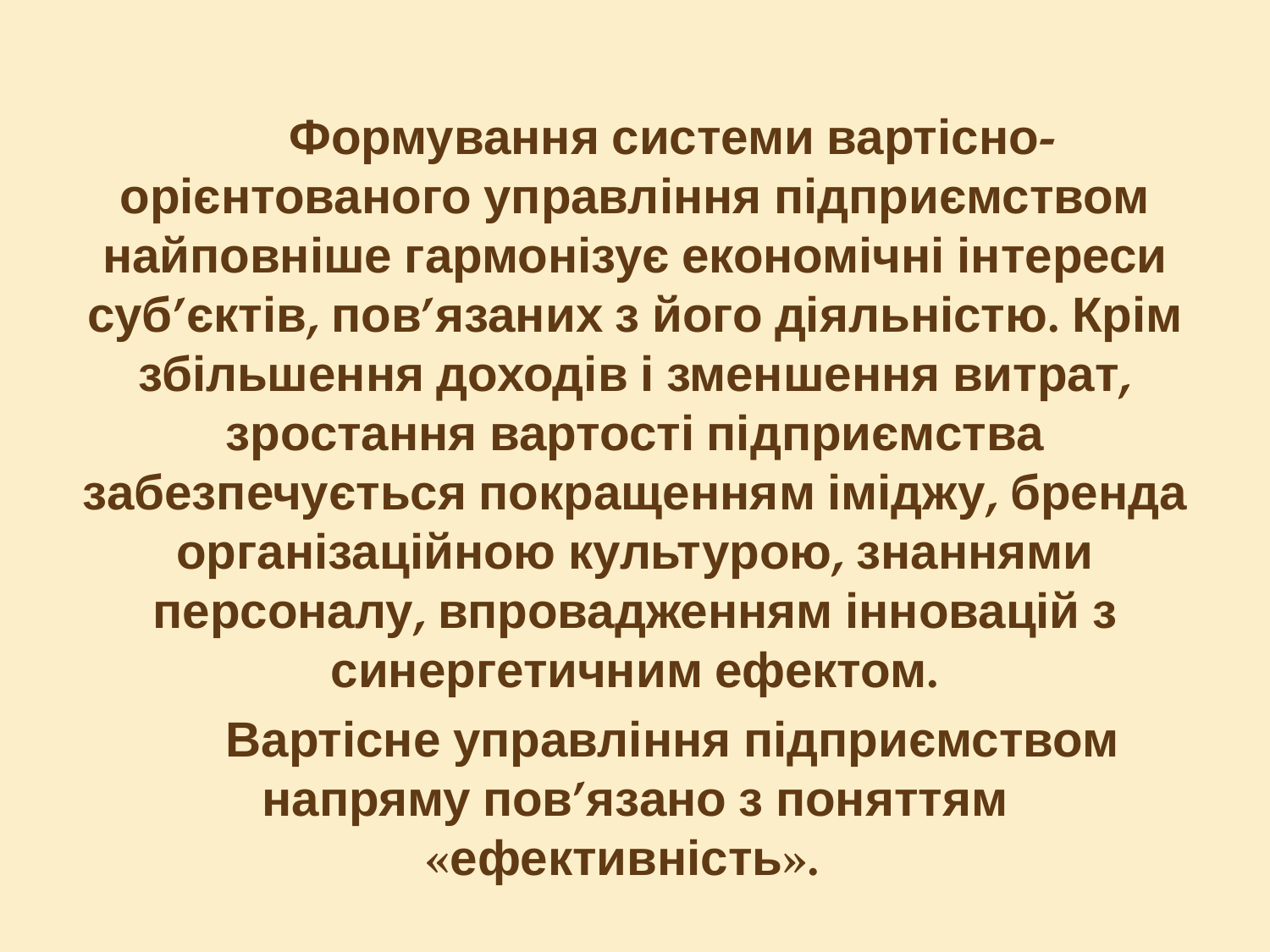

#
Формування системи вартісно-орієнтованого управління підприємством найповніше гармонізує економічні інтереси суб’єктів, пов’язаних з його діяльністю. Крім збільшення доходів і зменшення витрат, зростання вартості підприємства забезпечується покращенням іміджу, бренда організаційною культурою, знаннями персоналу, впровадженням інновацій з синергетичним ефектом.
Вартісне управління підприємством напряму пов’язано з поняттям «ефективність».